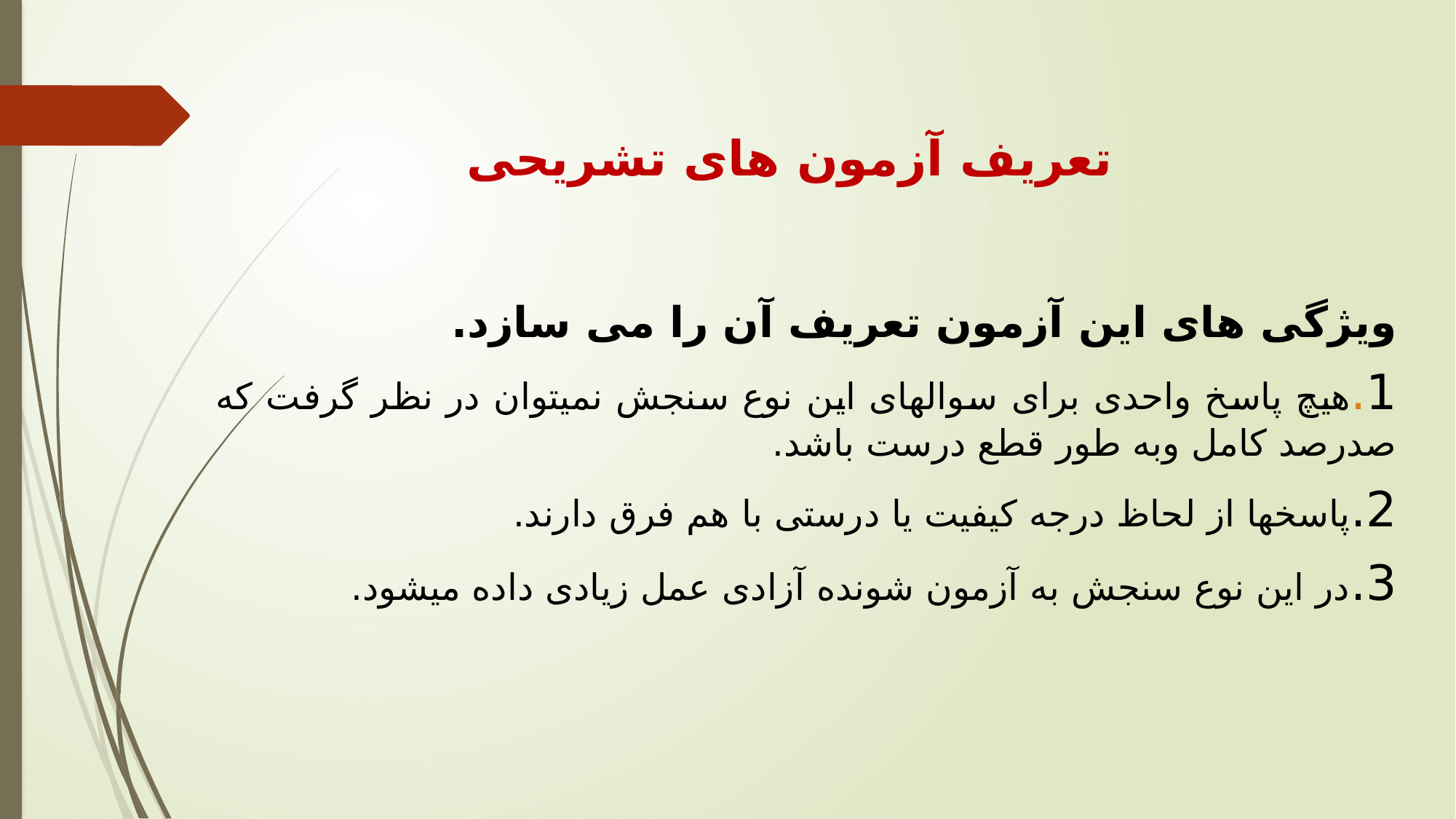

# تعریف آزمون های تشریحی
ویژگی های این آزمون تعریف آن را می سازد.
1.هیچ پاسخ واحدی برای سوالهای این نوع سنجش نمیتوان در نظر گرفت که صدرصد کامل وبه طور قطع درست باشد.
2.پاسخها از لحاظ درجه کیفیت یا درستی با هم فرق دارند.
3.در این نوع سنجش به آزمون شونده آزادی عمل زیادی داده میشود.